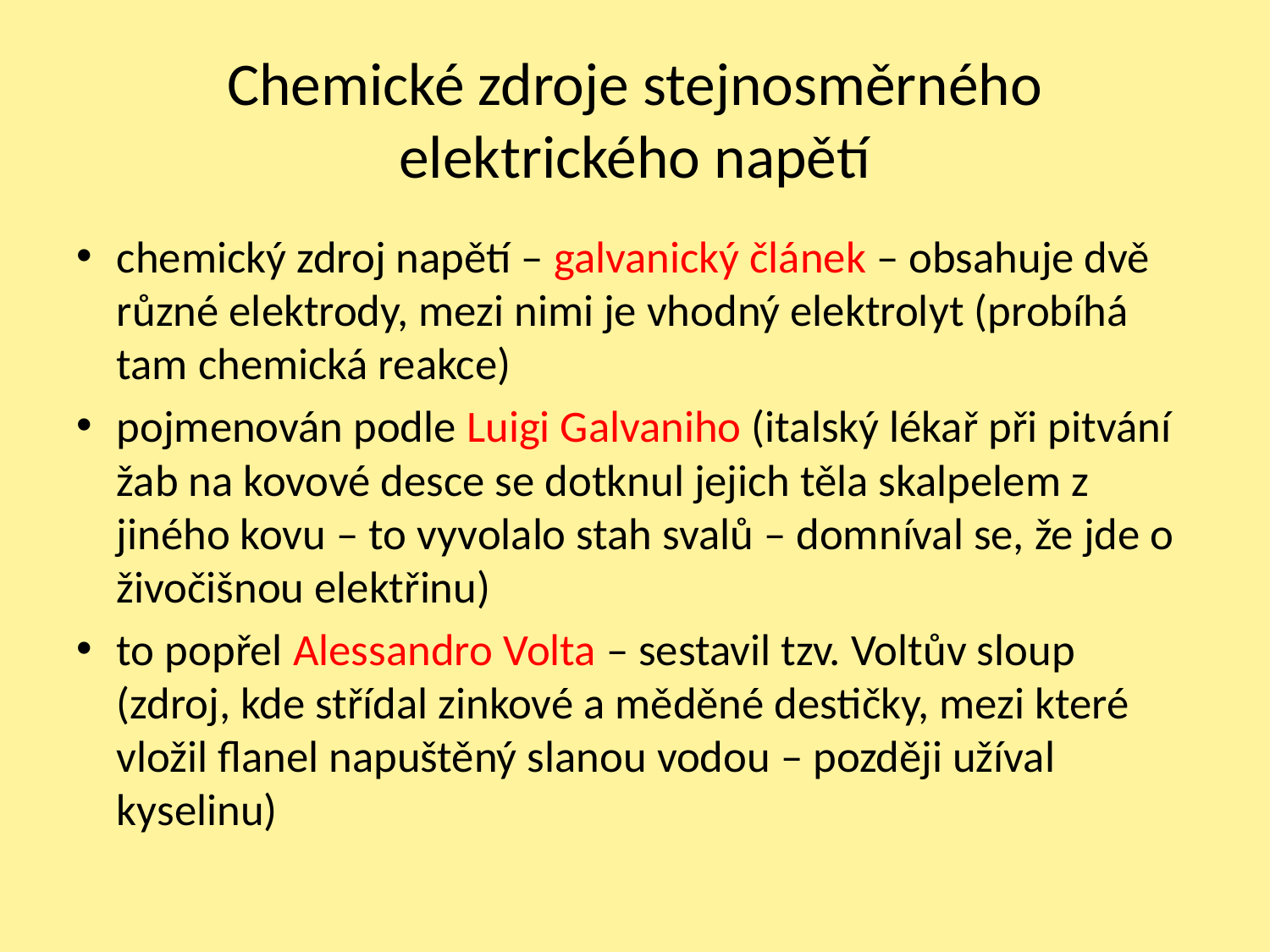

# Chemické zdroje stejnosměrného elektrického napětí
chemický zdroj napětí – galvanický článek – obsahuje dvě různé elektrody, mezi nimi je vhodný elektrolyt (probíhá tam chemická reakce)
pojmenován podle Luigi Galvaniho (italský lékař při pitvání žab na kovové desce se dotknul jejich těla skalpelem z jiného kovu – to vyvolalo stah svalů – domníval se, že jde o živočišnou elektřinu)
to popřel Alessandro Volta – sestavil tzv. Voltův sloup (zdroj, kde střídal zinkové a měděné destičky, mezi které vložil flanel napuštěný slanou vodou – později užíval kyselinu)